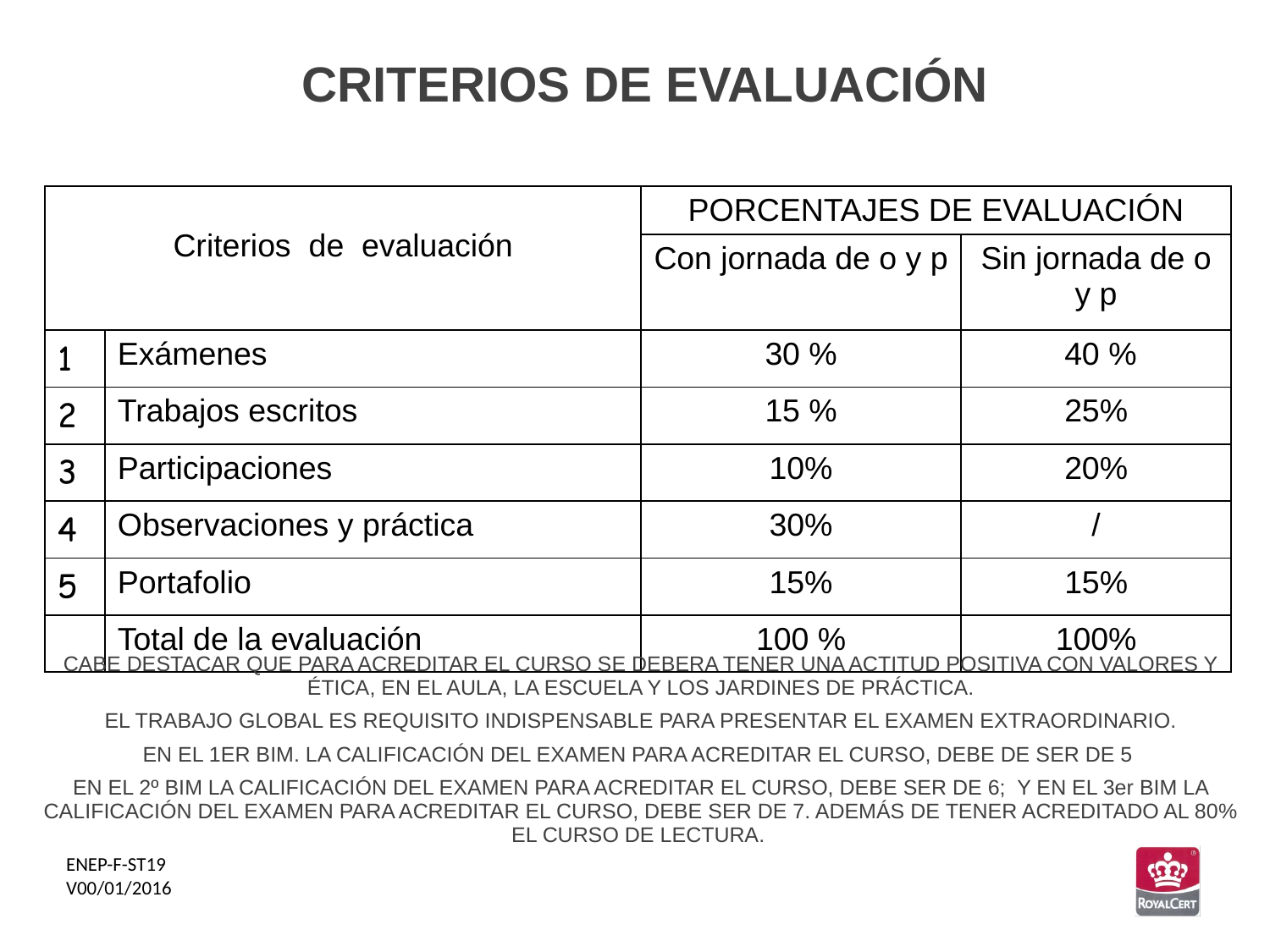

CRITERIOS DE EVALUACIÓN
| Criterios de evaluación |  | PORCENTAJES DE EVALUACIÓN |  |
| --- | --- | --- | --- |
|  |  | Con jornada de o y p | Sin jornada de o y p |
| 1 | Exámenes | 30 % | 40 % |
| 2 | Trabajos escritos | 15 % | 25% |
| 3 | Participaciones | 10% | 20% |
| 4 | Observaciones y práctica | 30% | / |
| 5 | Portafolio | 15% | 15% |
|  | Total de la evaluación | 100 % | 100% |
CABE DESTACAR QUE PARA ACREDITAR EL CURSO SE DEBERA TENER UNA ACTITUD POSITIVA CON VALORES Y ÉTICA, EN EL AULA, LA ESCUELA Y LOS JARDINES DE PRÁCTICA.
EL TRABAJO GLOBAL ES REQUISITO INDISPENSABLE PARA PRESENTAR EL EXAMEN EXTRAORDINARIO.
EN EL 1ER BIM. LA CALIFICACIÓN DEL EXAMEN PARA ACREDITAR EL CURSO, DEBE DE SER DE 5
EN EL 2º BIM LA CALIFICACIÓN DEL EXAMEN PARA ACREDITAR EL CURSO, DEBE SER DE 6;  Y EN EL 3er BIM LA CALIFICACIÓN DEL EXAMEN PARA ACREDITAR EL CURSO, DEBE SER DE 7. ADEMÁS DE TENER ACREDITADO AL 80% EL CURSO DE LECTURA.
ENEP-F-ST19
V00/01/2016